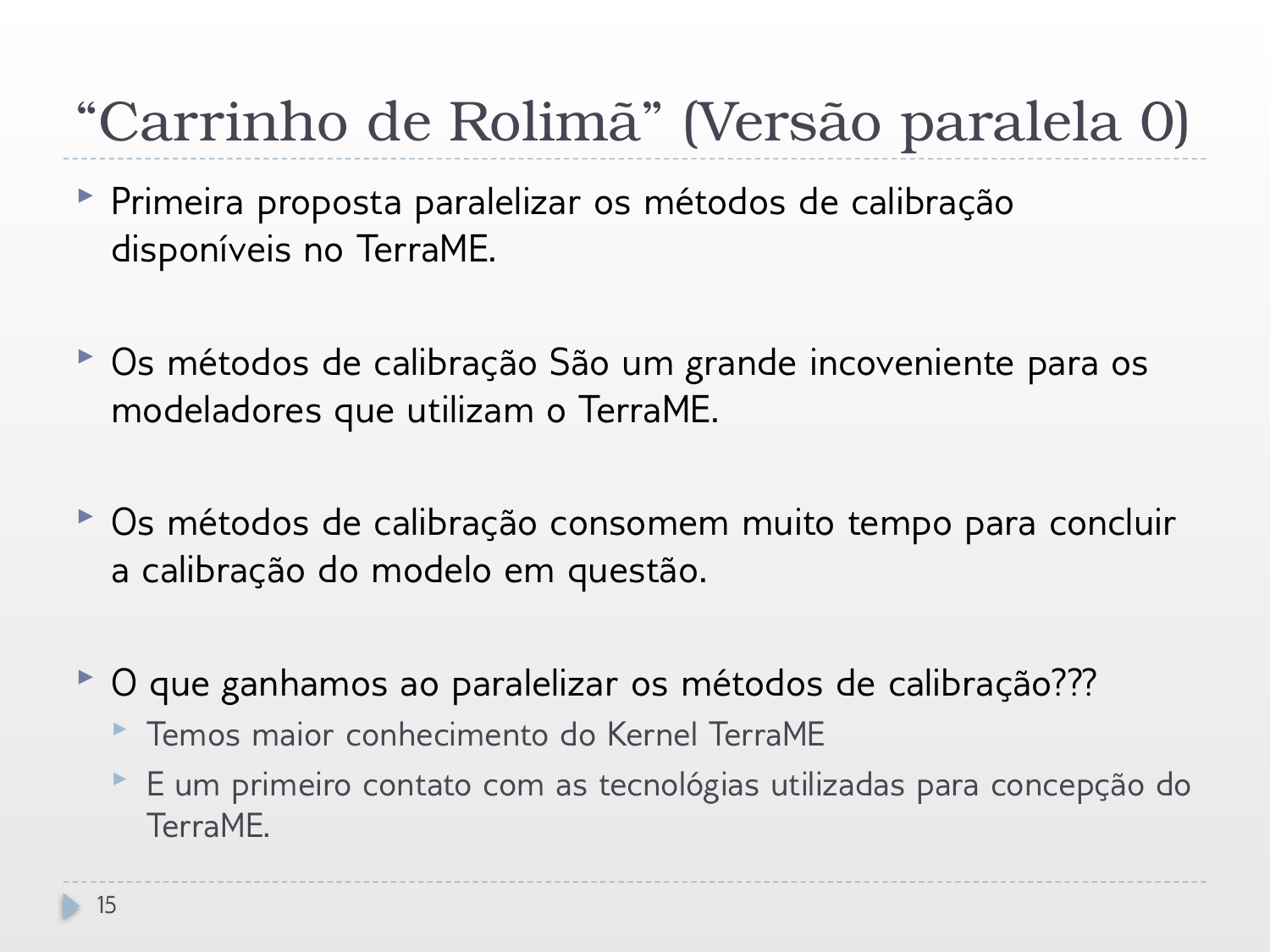

# “Carrinho de Rolimã” (Versão paralela 0)
Primeira proposta paralelizar os métodos de calibração disponíveis no TerraME.

Os métodos de calibração São um grande incoveniente para os modeladores que utilizam o TerraME.

Os métodos de calibração consomem muito tempo para concluir a calibração do modelo em questão.

O que ganhamos ao paralelizar os métodos de calibração???
Temos maior conhecimento do Kernel TerraME
E um primeiro contato com as tecnológias utilizadas para concepção do TerraME.
15